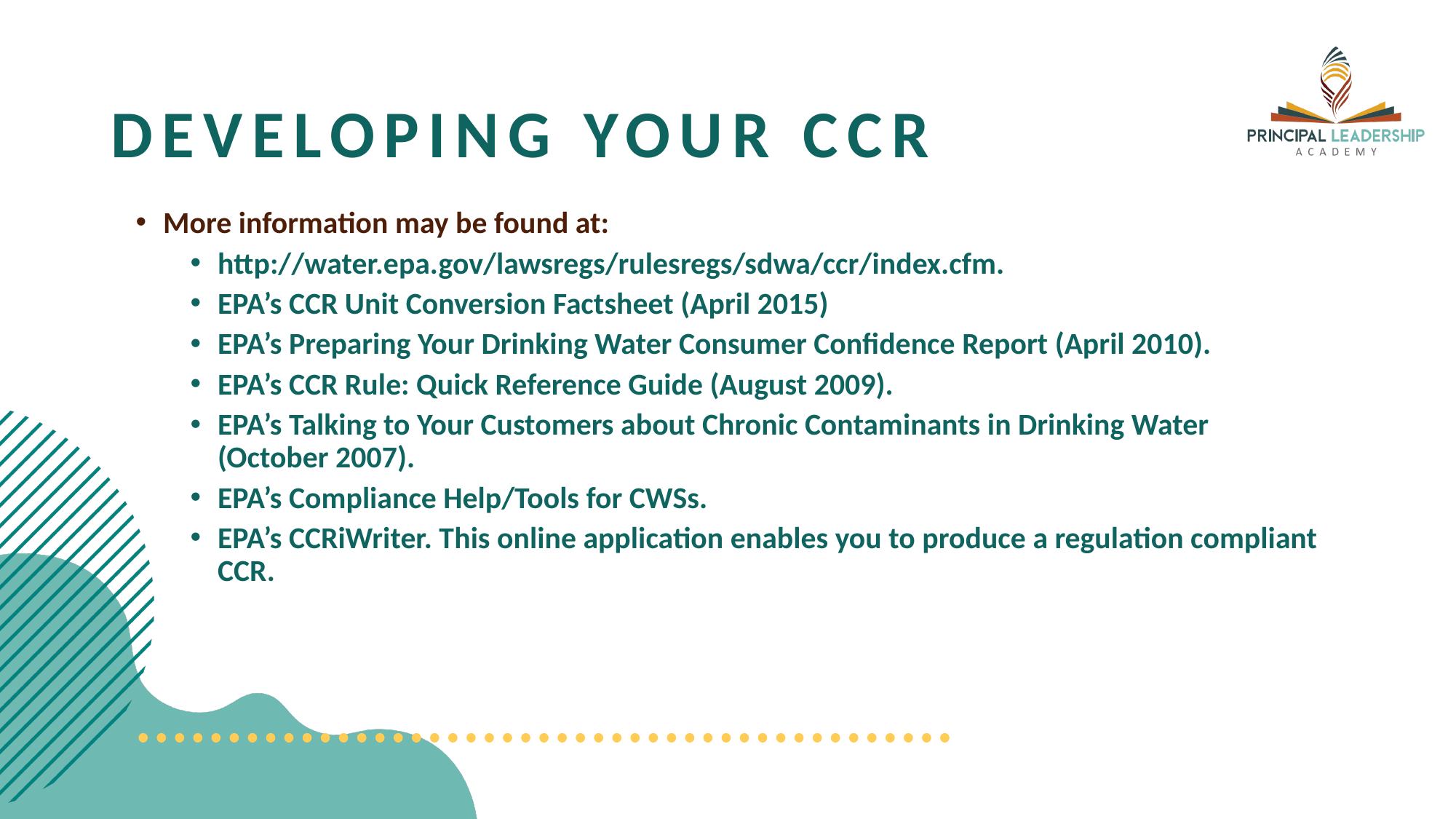

# Developing your ccr
More information may be found at:
http://water.epa.gov/lawsregs/rulesregs/sdwa/ccr/index.cfm.
EPA’s CCR Unit Conversion Factsheet (April 2015)
EPA’s Preparing Your Drinking Water Consumer Confidence Report (April 2010).
EPA’s CCR Rule: Quick Reference Guide (August 2009).
EPA’s Talking to Your Customers about Chronic Contaminants in Drinking Water (October 2007).
EPA’s Compliance Help/Tools for CWSs.
EPA’s CCRiWriter. This online application enables you to produce a regulation compliant CCR.